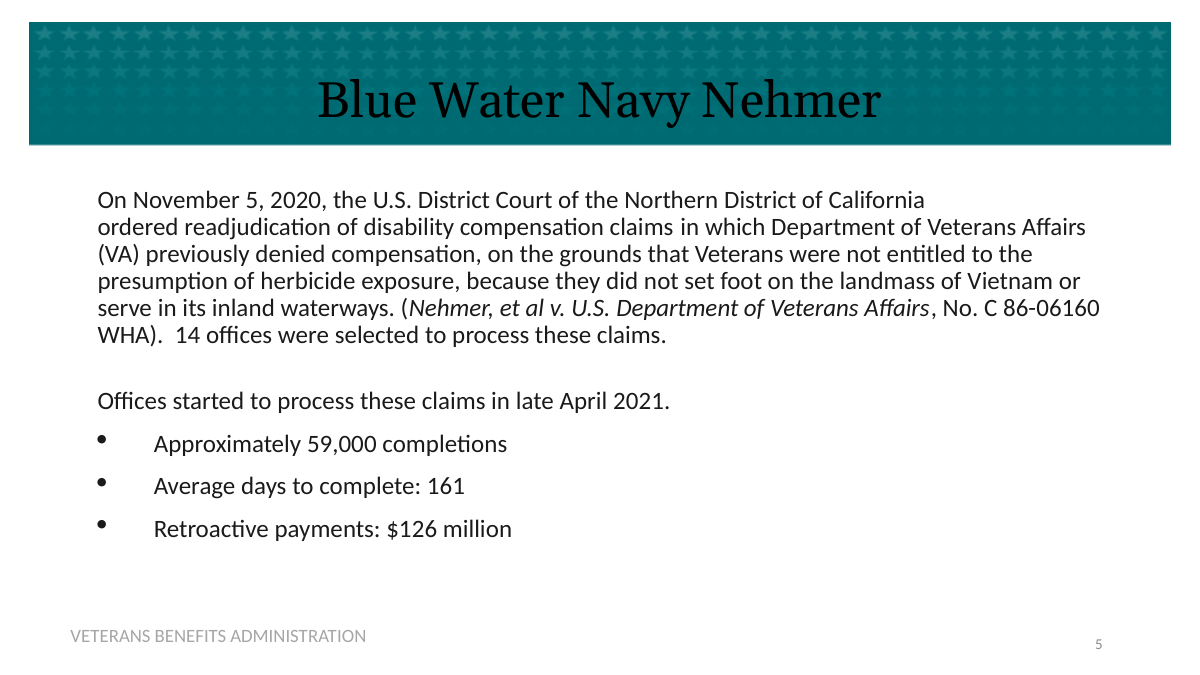

# Blue Water Navy Nehmer
On November 5, 2020, the U.S. District Court of the Northern District of California ordered readjudication of disability compensation claims in which Department of Veterans Affairs (VA) previously denied compensation, on the grounds that Veterans were not entitled to the presumption of herbicide exposure, because they did not set foot on the landmass of Vietnam or serve in its inland waterways. (Nehmer, et al v. U.S. Department of Veterans Affairs, No. C 86-06160 WHA).  14 offices were selected to process these claims.

Offices started to process these claims in late April 2021.
Approximately 59,000 completions
Average days to complete: 161
Retroactive payments: $126 million

5